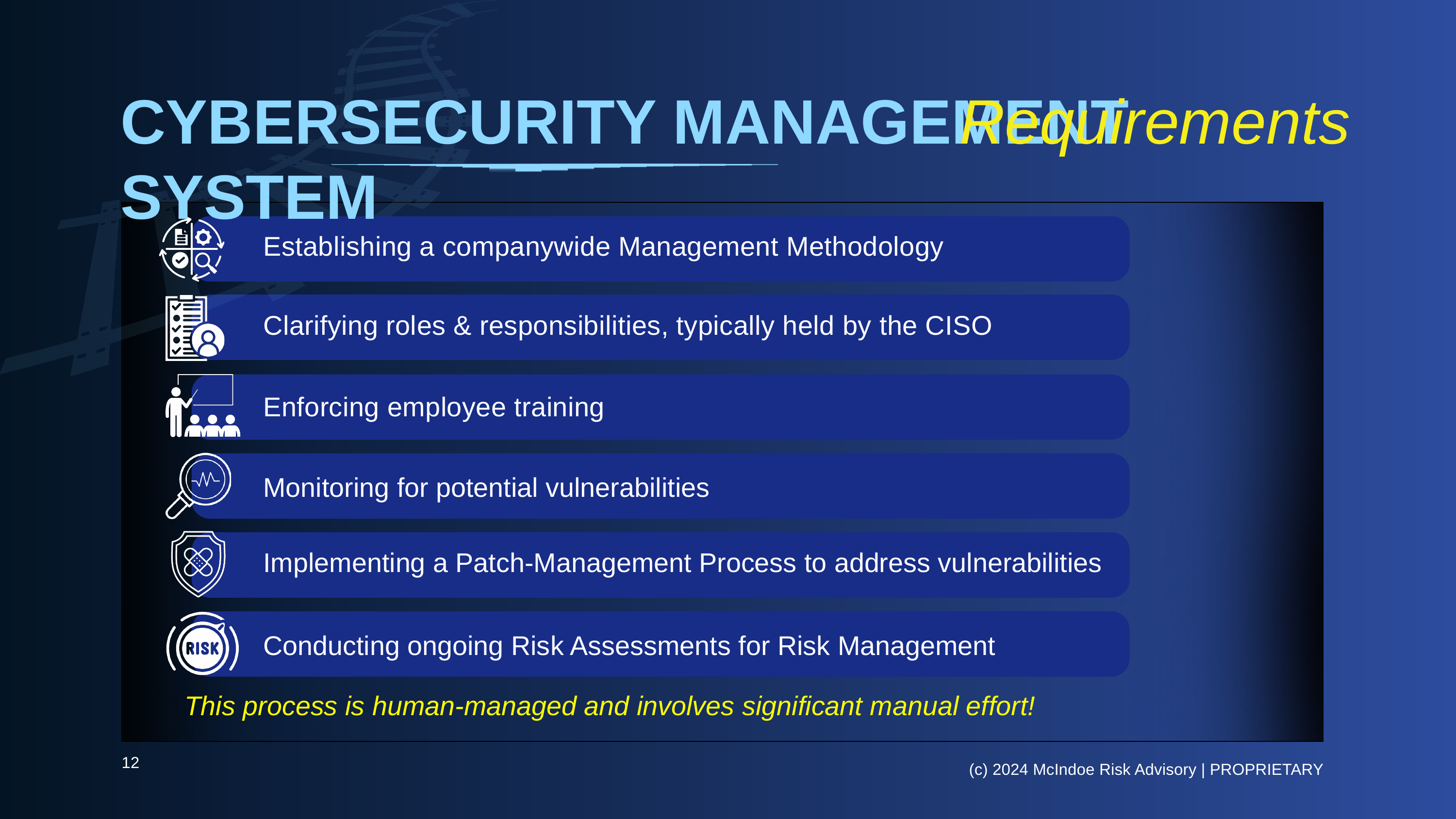

CYBERSECURITY MANAGEMENT SYSTEM
Requirements

Establishing a companywide Management Methodology

Clarifying roles & responsibilities, typically held by the CISO

Enforcing employee training

Monitoring for potential vulnerabilities

Implementing a Patch-Management Process to address vulnerabilities

Conducting ongoing Risk Assessments for Risk Management

This process is human-managed and involves significant manual effort!

12
(c) 2024 McIndoe Risk Advisory | PROPRIETARY